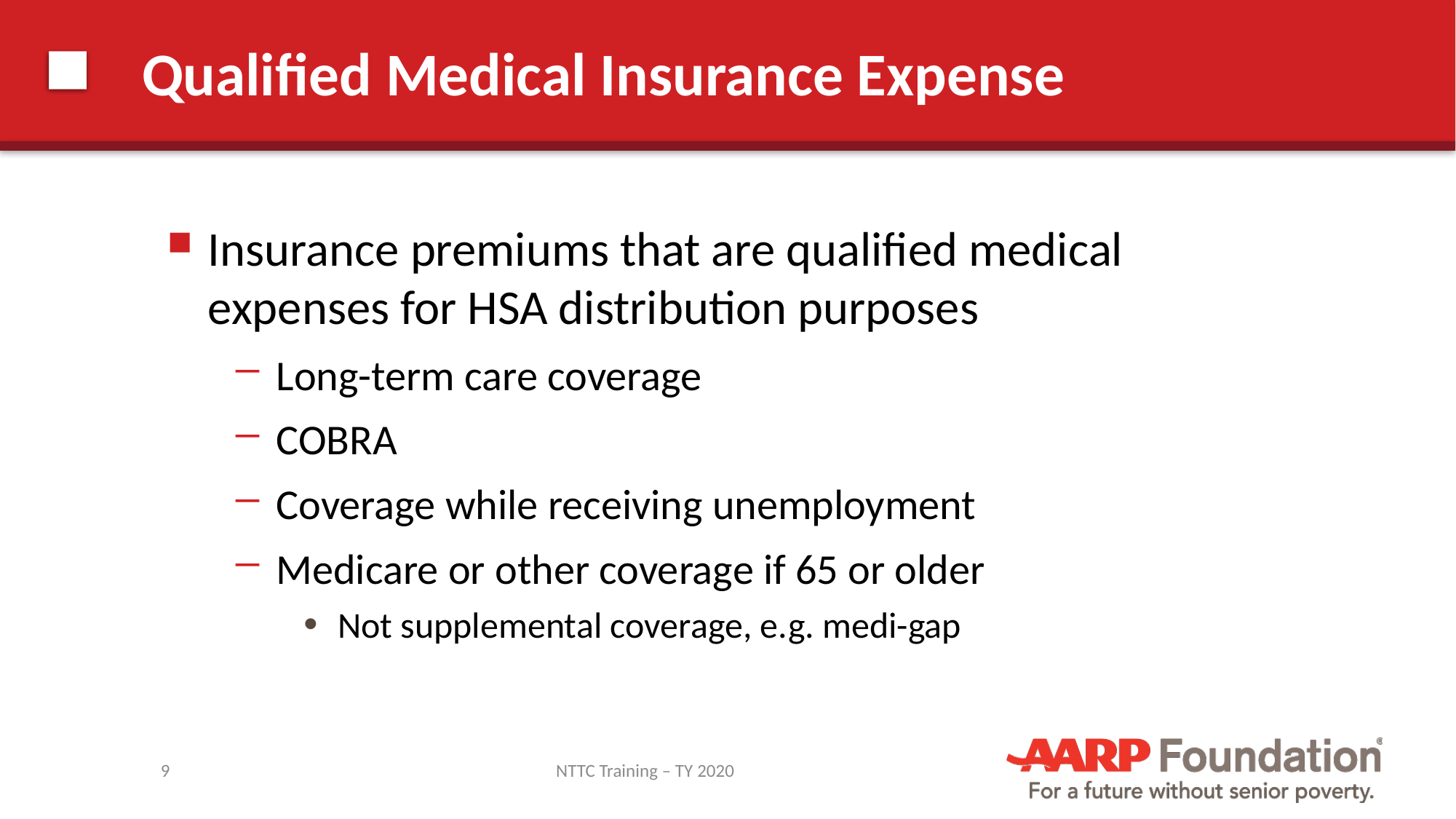

# Qualified Medical Insurance Expense
Insurance premiums that are qualified medical expenses for HSA distribution purposes
Long-term care coverage
COBRA
Coverage while receiving unemployment
Medicare or other coverage if 65 or older
Not supplemental coverage, e.g. medi-gap
9
NTTC Training – TY 2020